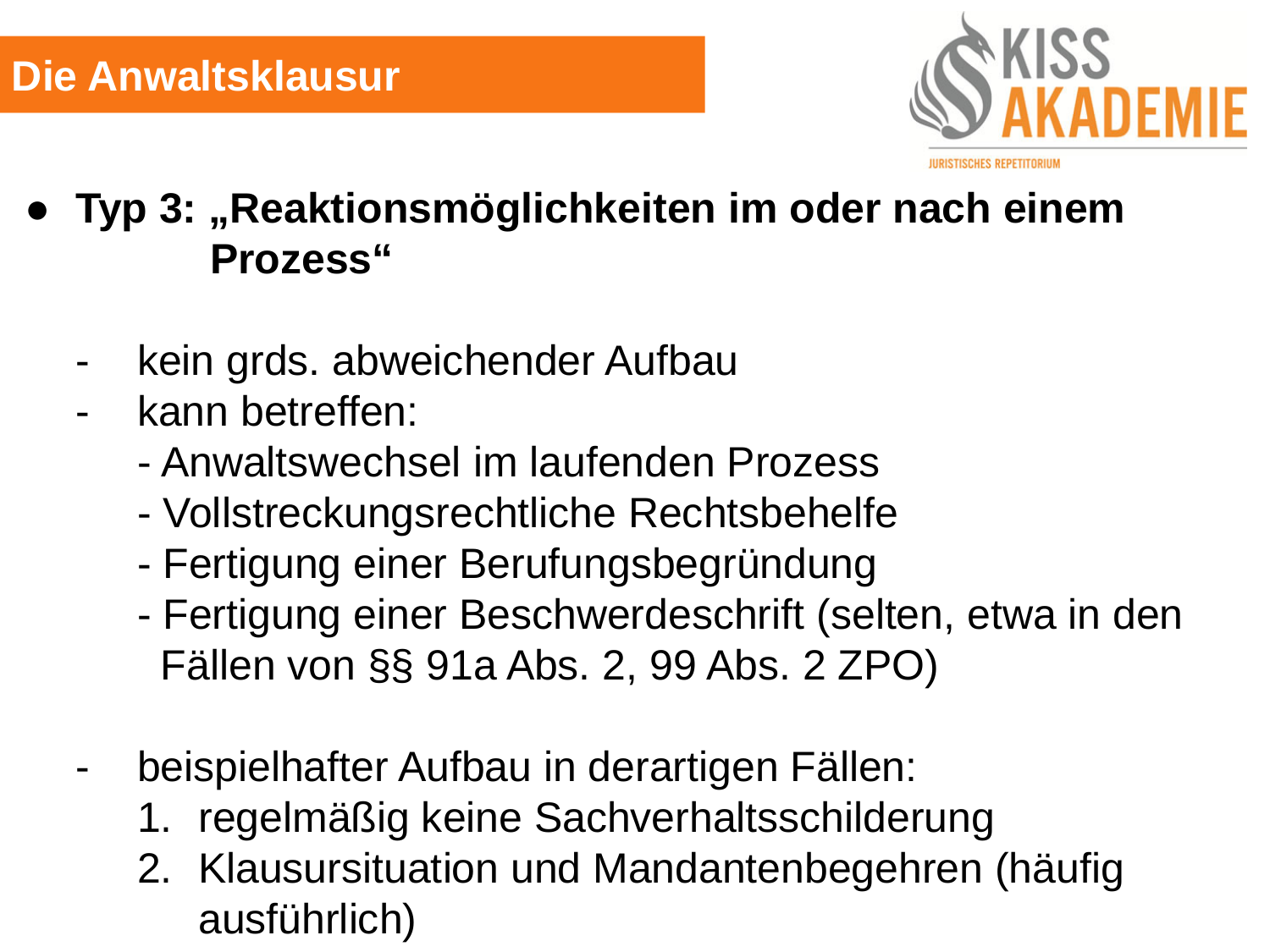

Die Anwaltsklausur

●	Typ 3: „Reaktionsmöglichkeiten im oder nach einem				 Prozess“

	-	kein grds. abweichender Aufbau
	- 	kann betreffen:
		- Anwaltswechsel im laufenden Prozess
		- Vollstreckungsrechtliche Rechtsbehelfe
		- Fertigung einer Berufungsbegründung
		- Fertigung einer Beschwerdeschrift (selten, etwa in den		  Fällen von §§ 91a Abs. 2, 99 Abs. 2 ZPO)

	-	beispielhafter Aufbau in derartigen Fällen:
		1.	regelmäßig keine Sachverhaltsschilderung
		2.	Klausursituation und Mandantenbegehren (häufig 				ausführlich)